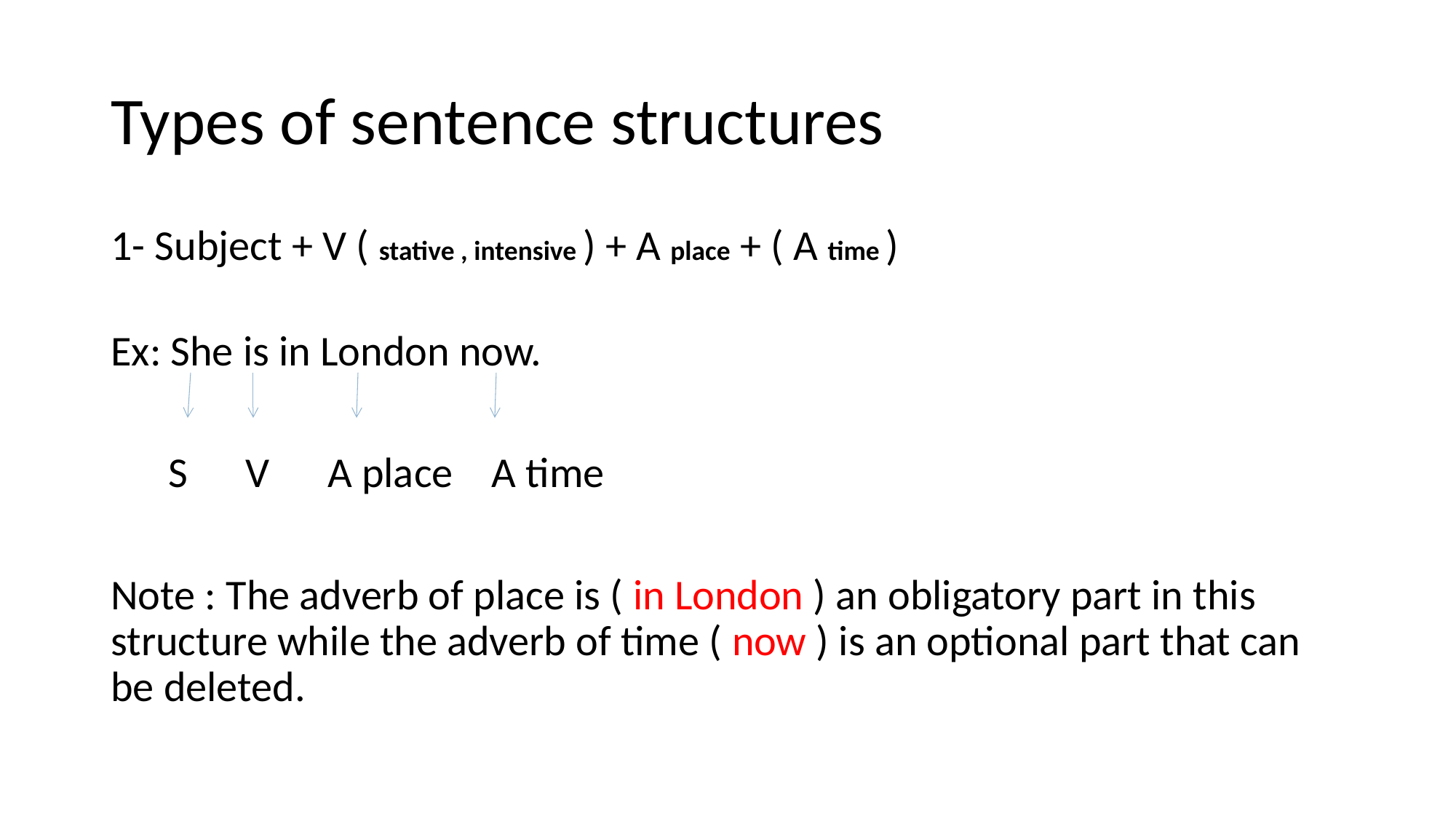

# Types of sentence structures
1- Subject + V ( stative , intensive ) + A place + ( A time )

Ex: She is in London now.

      S      V      A place    A time

Note : The adverb of place is ( in London ) an obligatory part in this structure while the adverb of time ( now ) is an optional part that can be deleted.